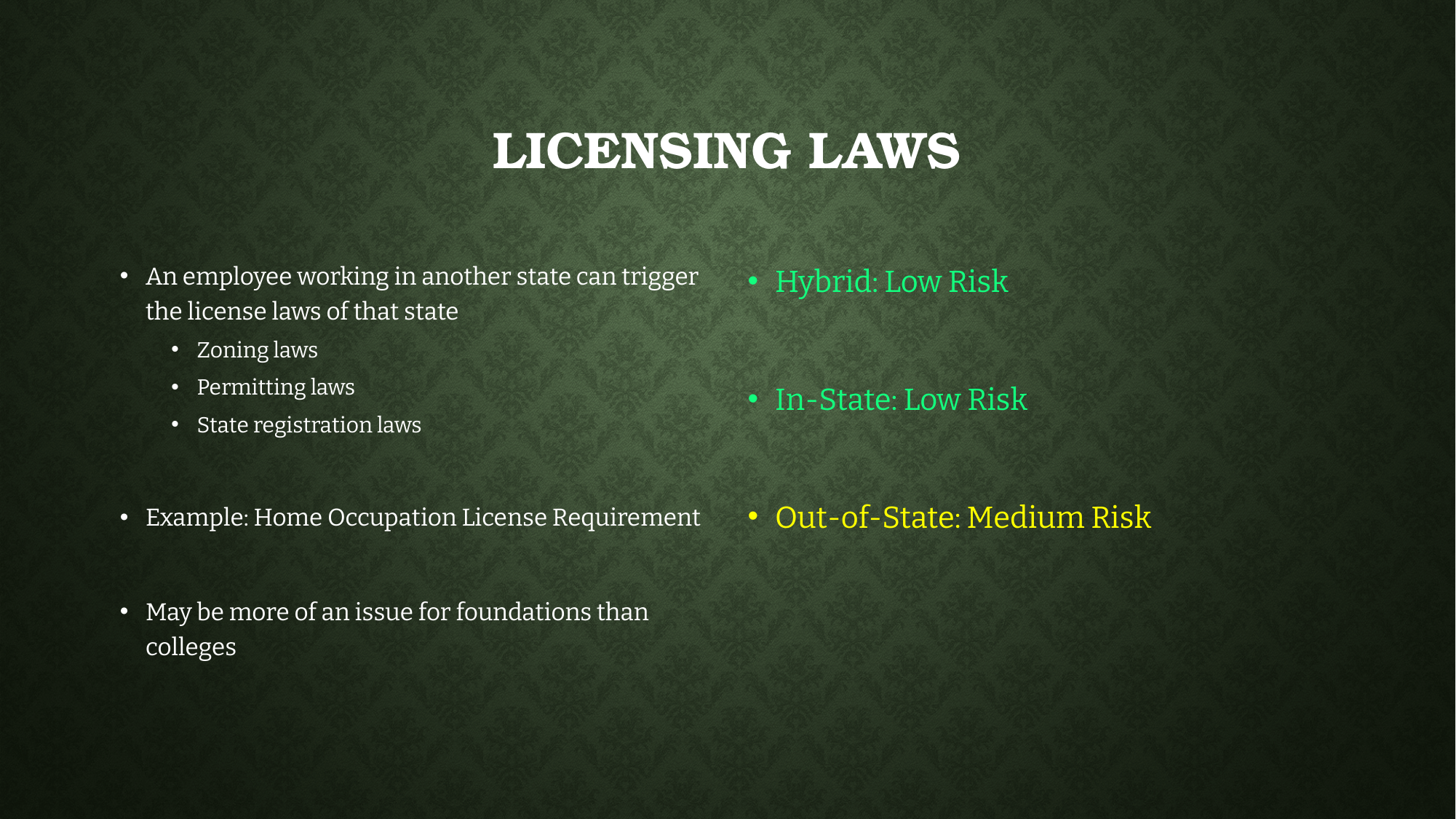

# Licensing Laws
An employee working in another state can trigger the license laws of that state
Zoning laws
Permitting laws
State registration laws

Example: Home Occupation License Requirement

May be more of an issue for foundations than colleges

Hybrid: Low Risk

In-State: Low Risk

Out-of-State: Medium Risk